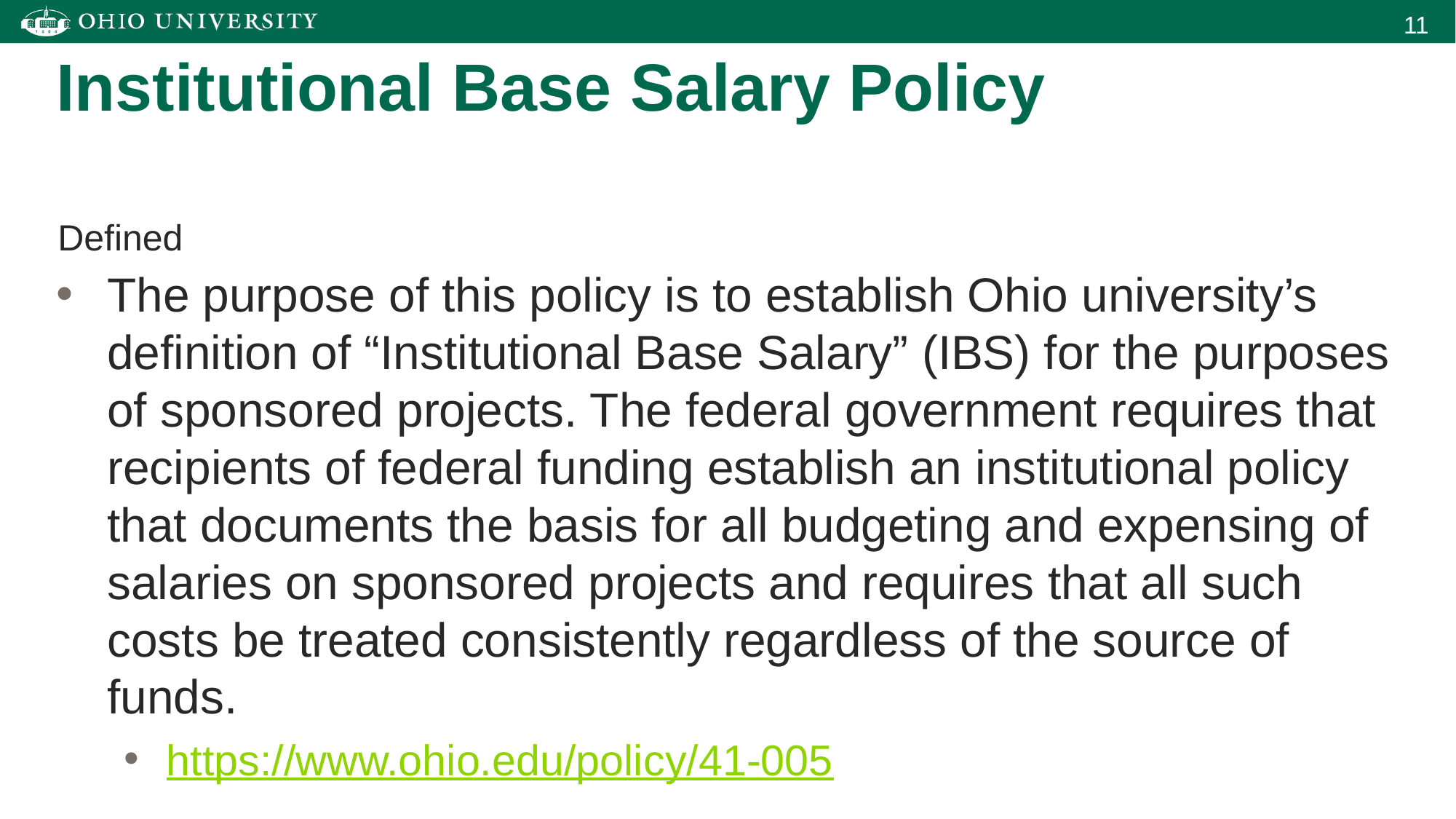

Institutional Base Salary Policy
Defined
The purpose of this policy is to establish Ohio university’s definition of “Institutional Base Salary” (IBS) for the purposes of sponsored projects. The federal government requires that recipients of federal funding establish an institutional policy that documents the basis for all budgeting and expensing of salaries on sponsored projects and requires that all such costs be treated consistently regardless of the source of funds.
https://www.ohio.edu/policy/41-005